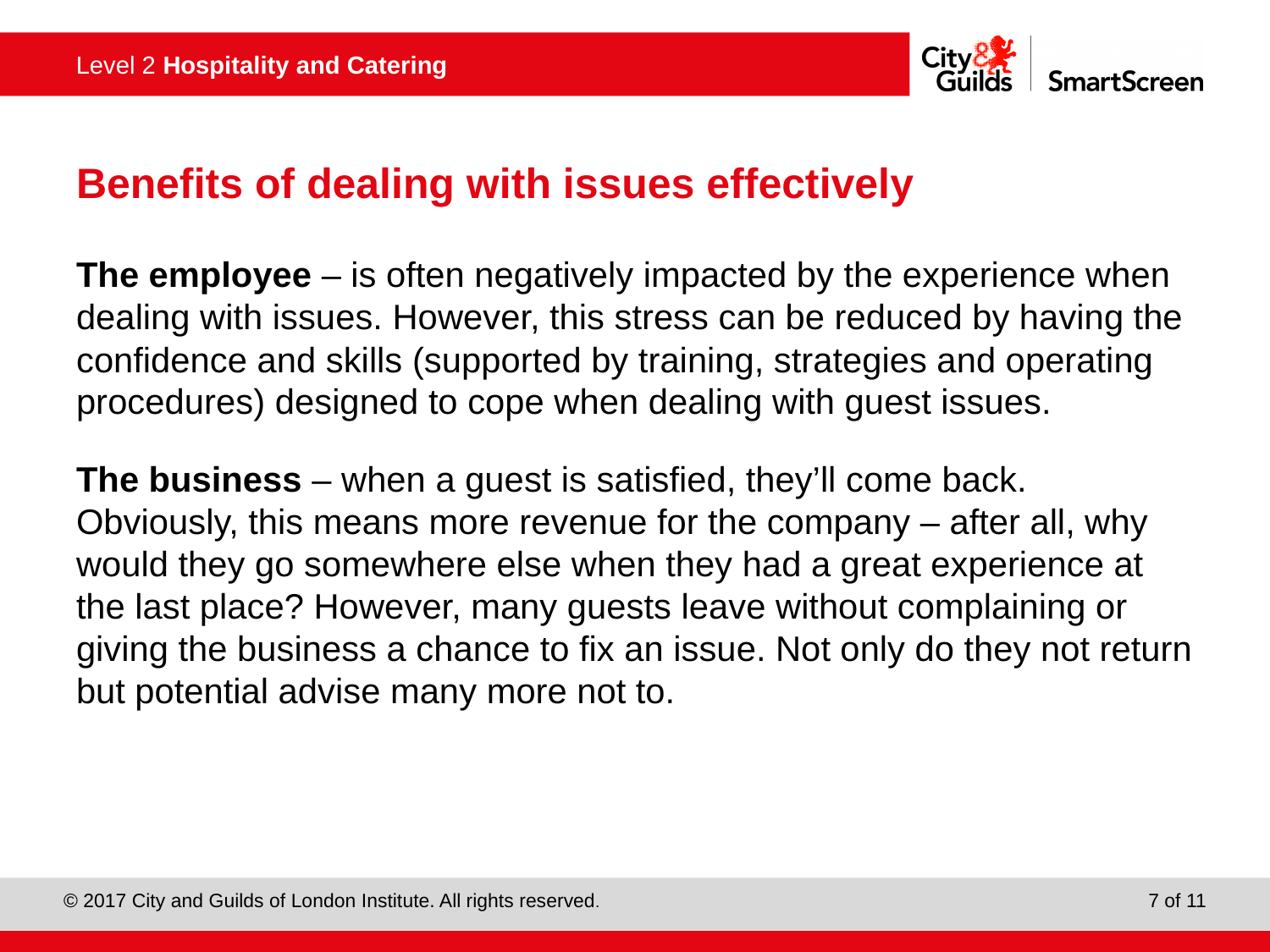

# Benefits of dealing with issues effectively
The employee – is often negatively impacted by the experience when dealing with issues. However, this stress can be reduced by having the confidence and skills (supported by training, strategies and operating procedures) designed to cope when dealing with guest issues.
The business – when a guest is satisfied, they’ll come back. Obviously, this means more revenue for the company – after all, why would they go somewhere else when they had a great experience at the last place? However, many guests leave without complaining or giving the business a chance to fix an issue. Not only do they not return but potential advise many more not to.